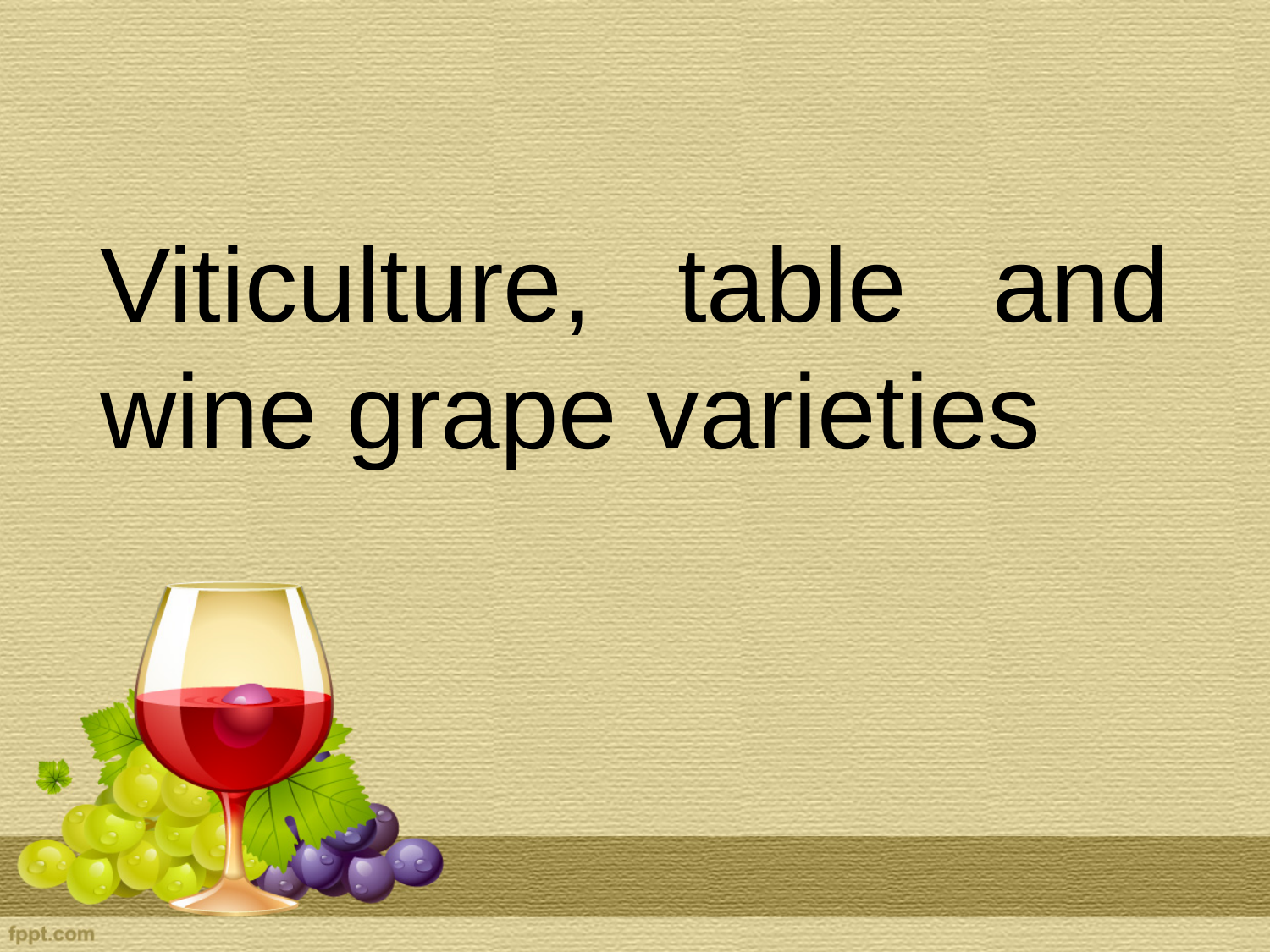

# Viticulture, table and wine grape varieties